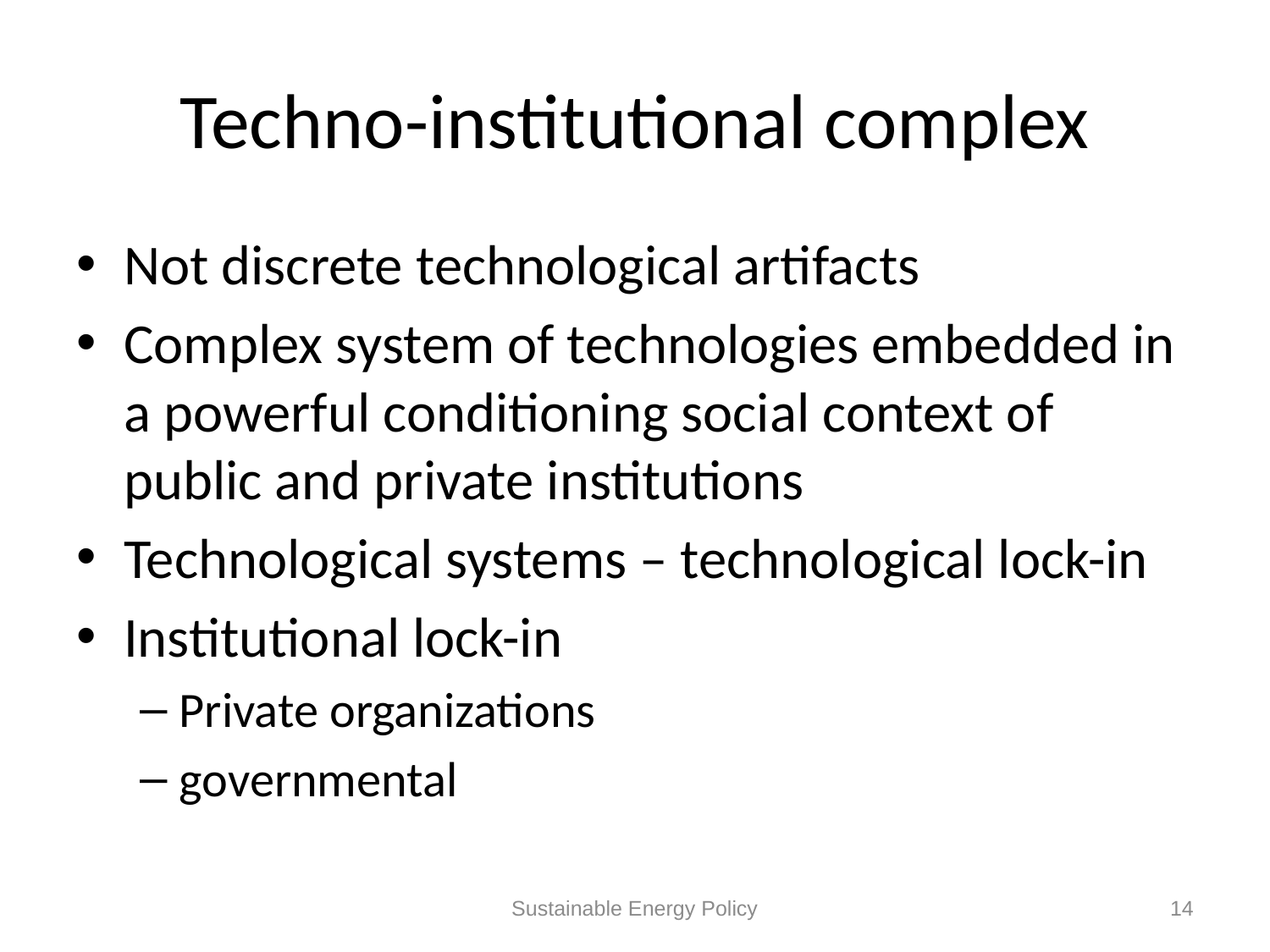

# Techno-institutional complex
Not discrete technological artifacts
Complex system of technologies embedded in a powerful conditioning social context of public and private institutions
Technological systems – technological lock-in
Institutional lock-in
Private organizations
governmental
Sustainable Energy Policy
14